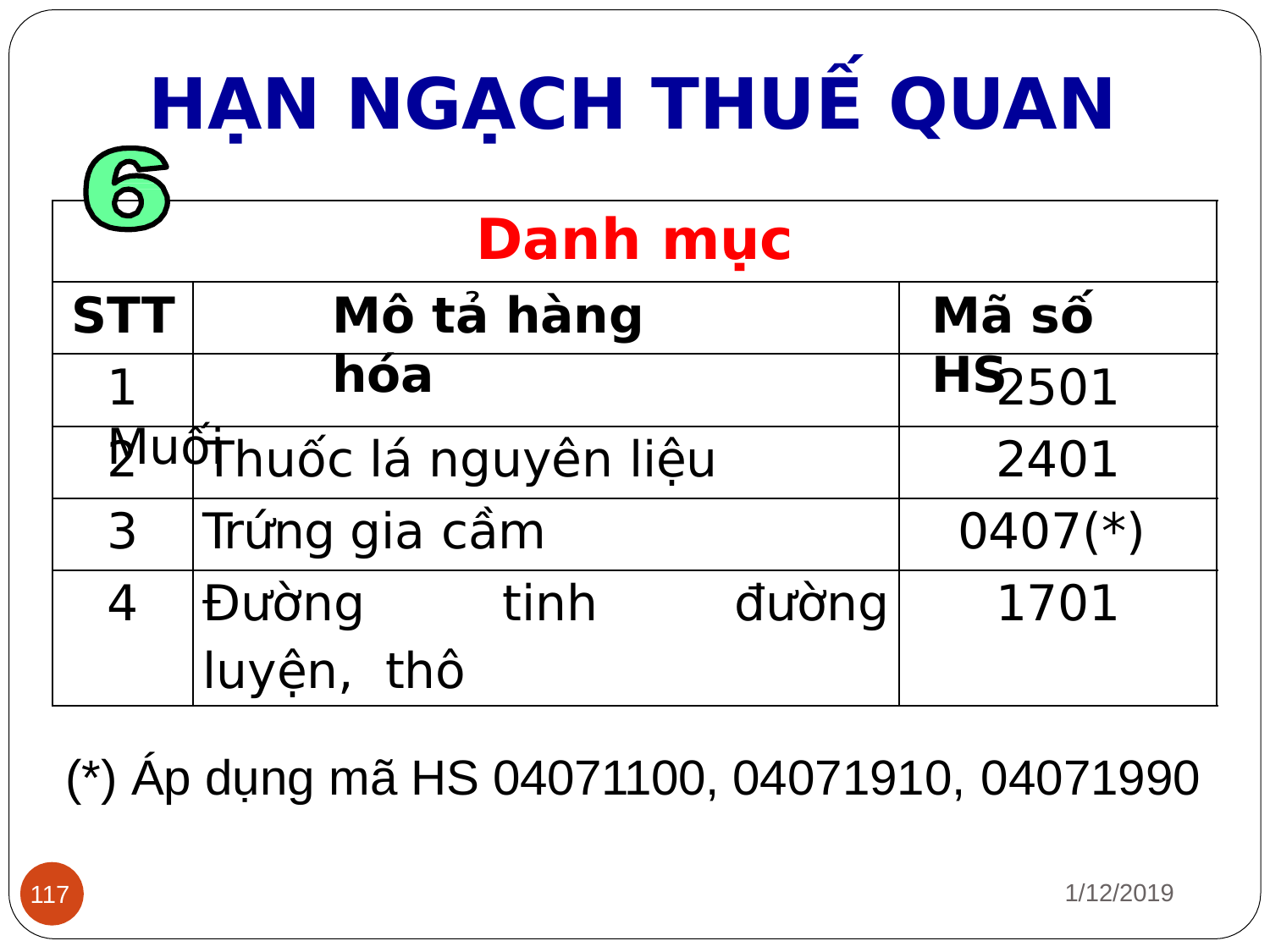

# HẠN NGẠCH THUẾ QUAN

Danh mục

STT
Mô tả hàng hóa
Mã số HS

1	Muối
2501

2	Thuốc lá nguyên liệu
2401

Trứng gia cầm
Đường	tinh	luyện,  thô
0407(*)

đường
1701

(*) Áp dụng mã HS 04071100, 04071910, 04071990

1/12/2019
117